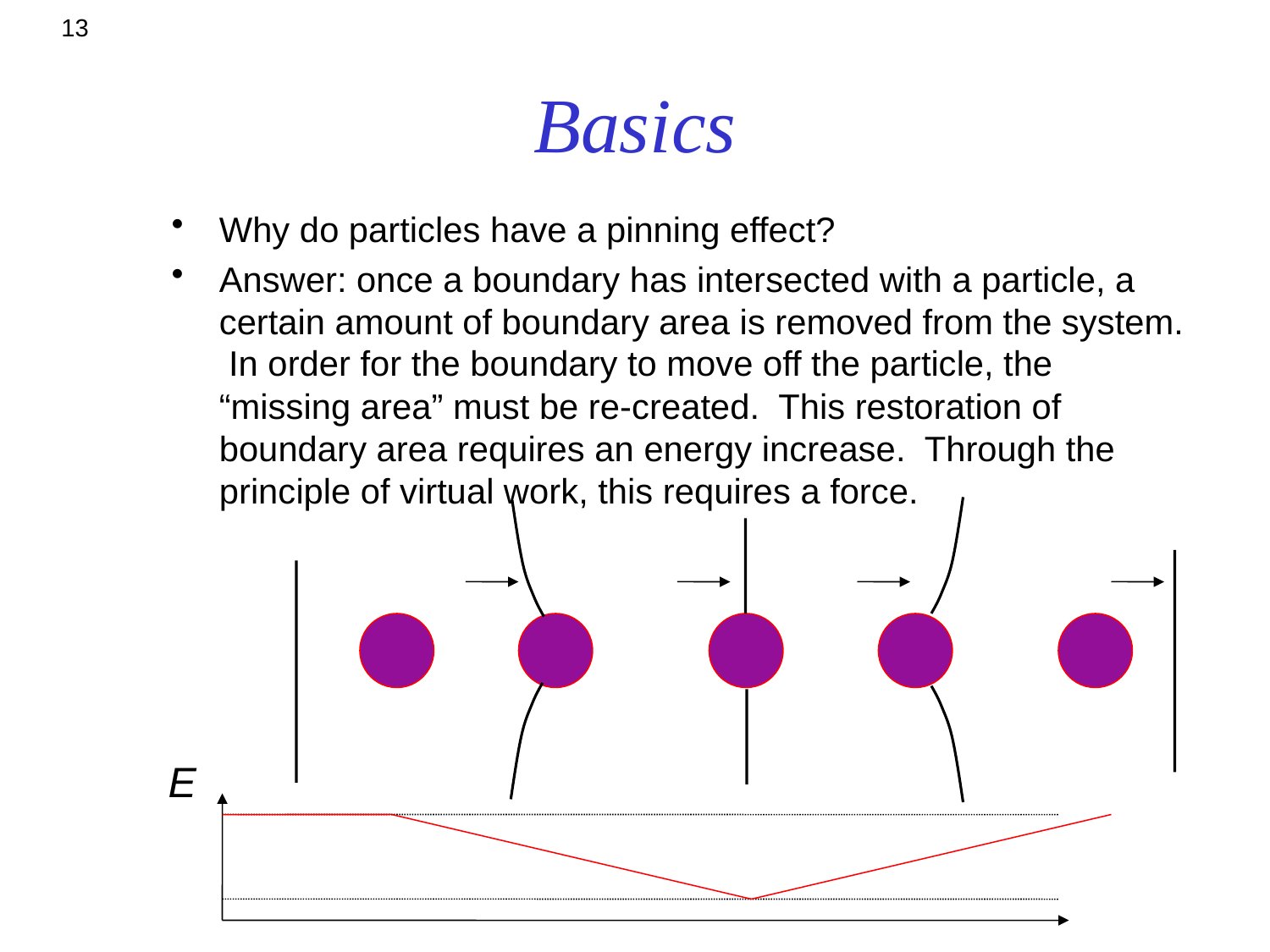

13
# Basics
Why do particles have a pinning effect?
Answer: once a boundary has intersected with a particle, a certain amount of boundary area is removed from the system.  In order for the boundary to move off the particle, the “missing area” must be re-created.  This restoration of boundary area requires an energy increase.  Through the principle of virtual work, this requires a force.

E